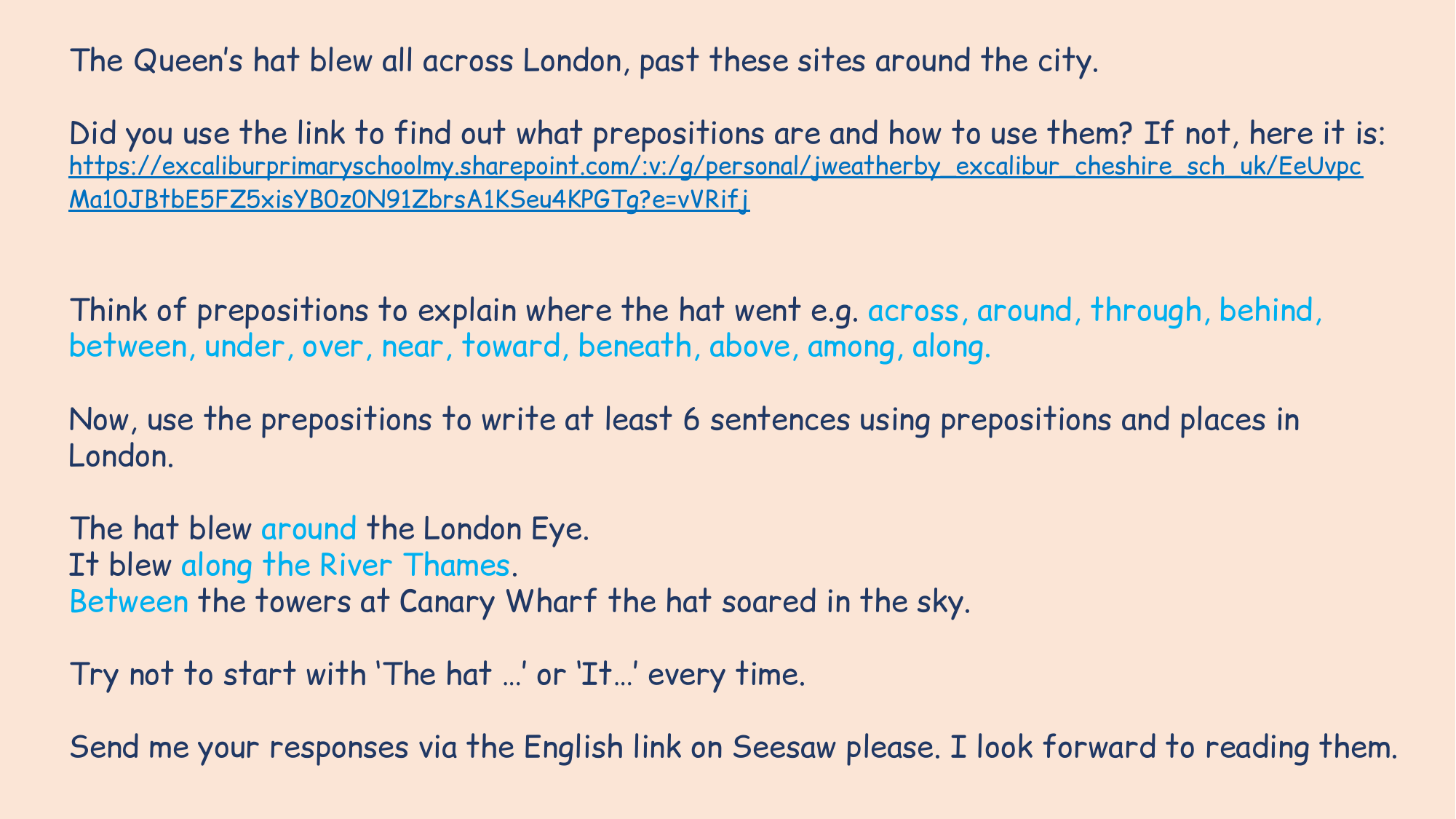

The Queen’s hat blew all across London, past these sites around the city.

Did you use the link to find out what prepositions are and how to use them? If not, here it is:
https://excaliburprimaryschoolmy.sharepoint.com/:v:/g/personal/jweatherby_excalibur_cheshire_sch_uk/EeUvpcMa10JBtbE5FZ5xisYB0z0N91ZbrsA1KSeu4KPGTg?e=vVRifj

Think of prepositions to explain where the hat went e.g. across, around, through, behind, between, under, over, near, toward, beneath, above, among, along.

Now, use the prepositions to write at least 6 sentences using prepositions and places in London.

The hat blew around the London Eye.
It blew along the River Thames.
Between the towers at Canary Wharf the hat soared in the sky.

Try not to start with ‘The hat …’ or ‘It…’ every time.

Send me your responses via the English link on Seesaw please. I look forward to reading them.